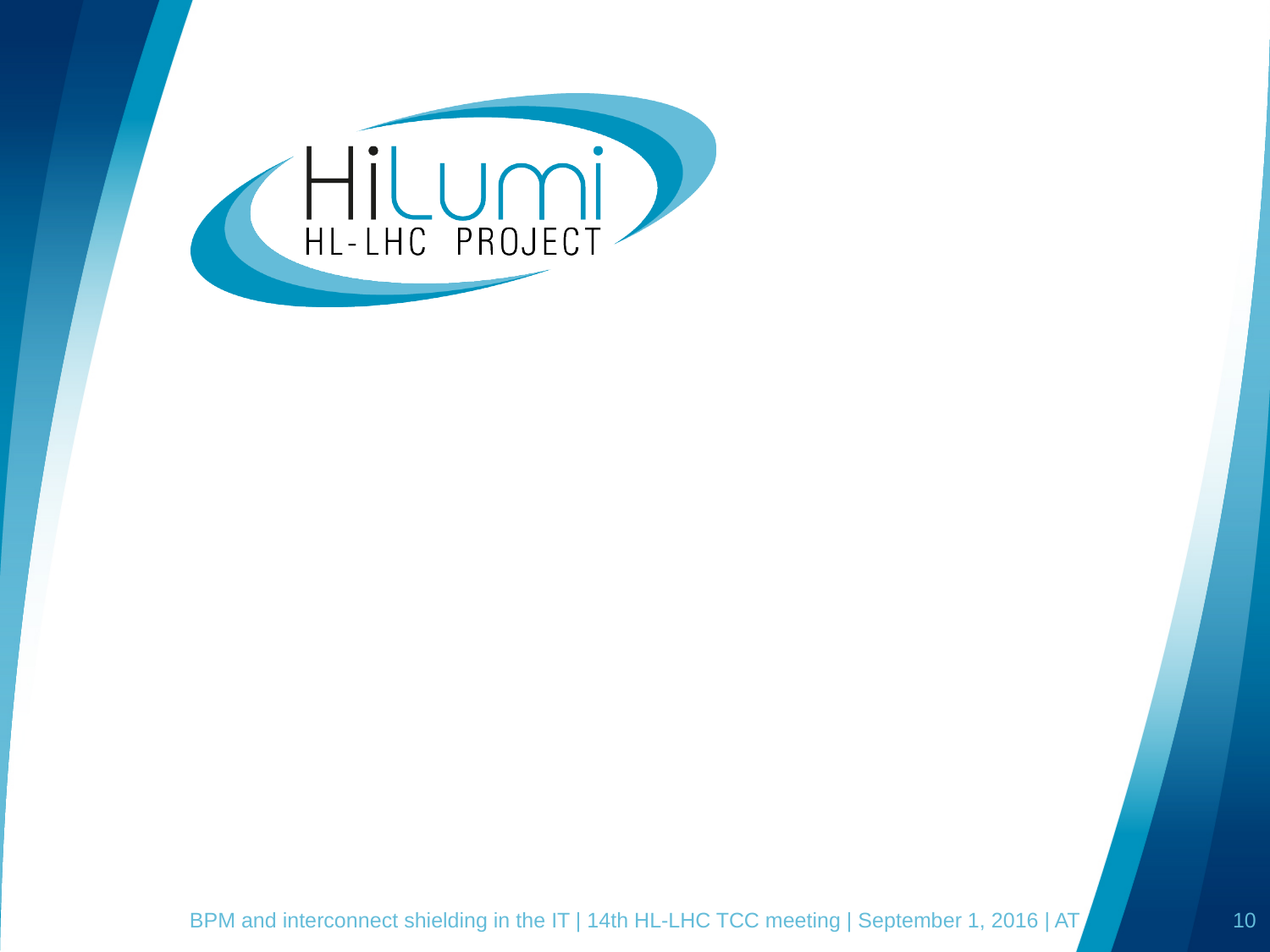

#

BPM and interconnect shielding in the IT | 14th HL-LHC TCC meeting | September 1, 2016 | AT
10